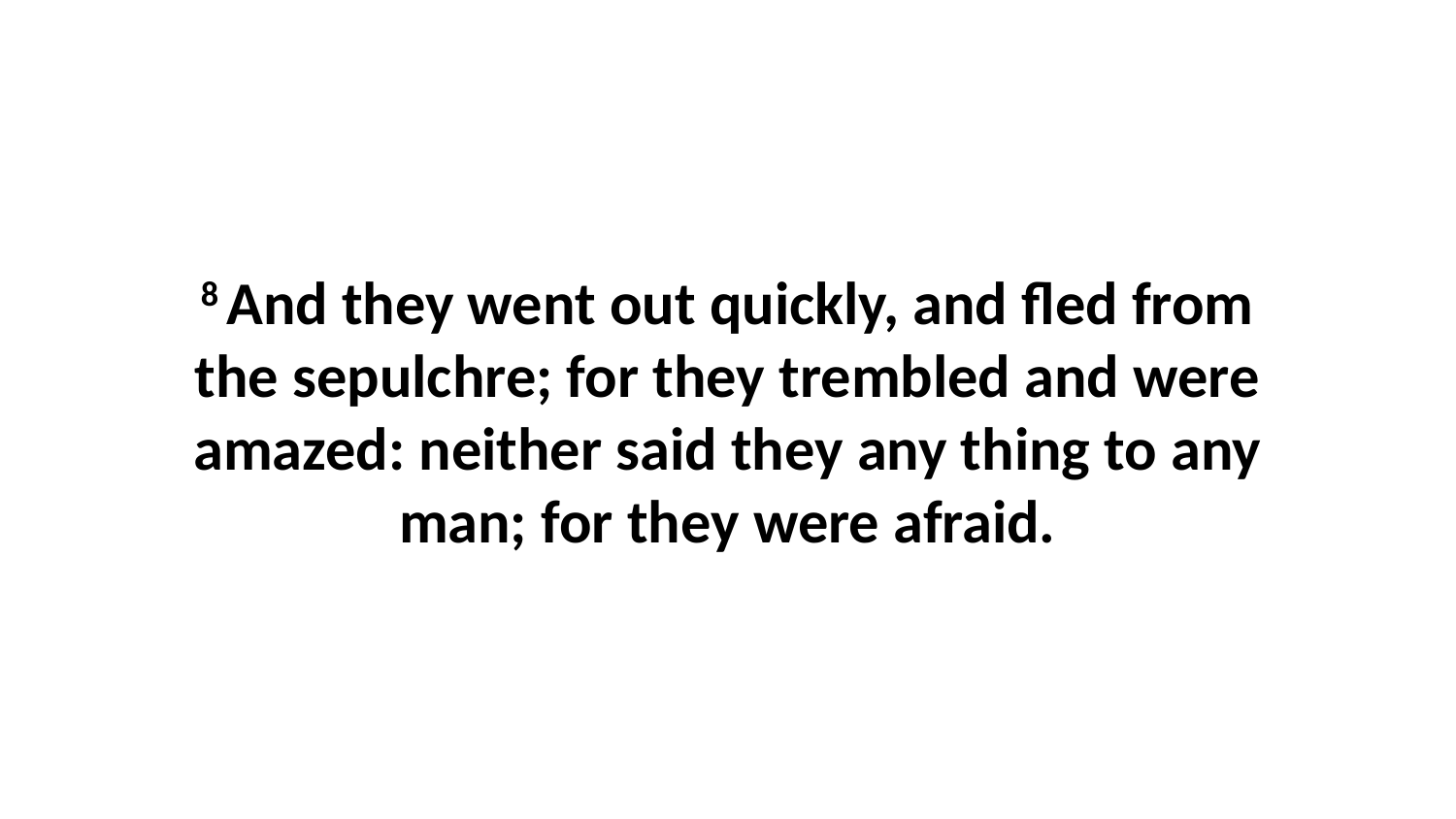

8 And they went out quickly, and fled from the sepulchre; for they trembled and were amazed: neither said they any thing to any man; for they were afraid.